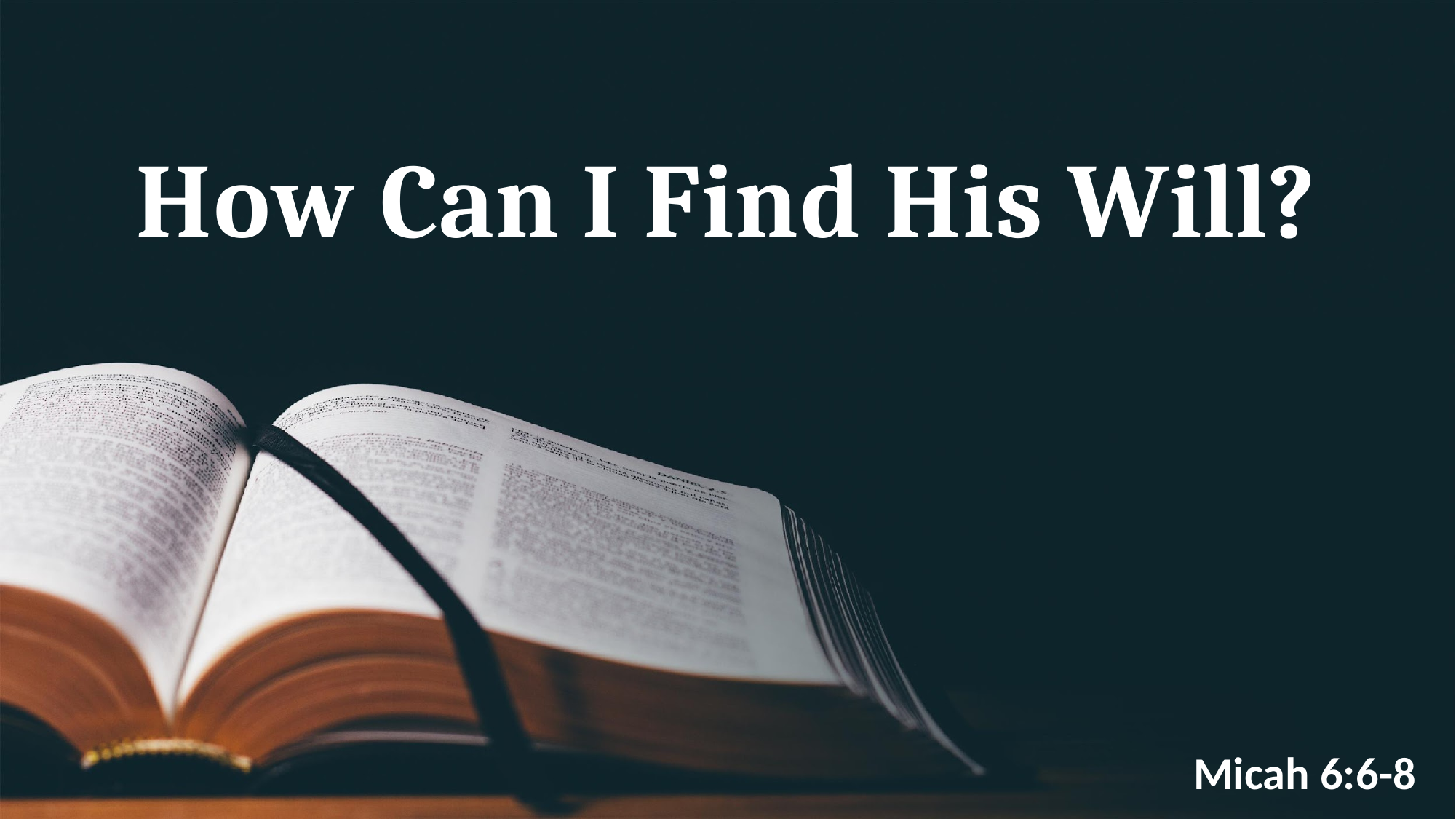

# How Can I Find His Will?
Micah 6:6-8